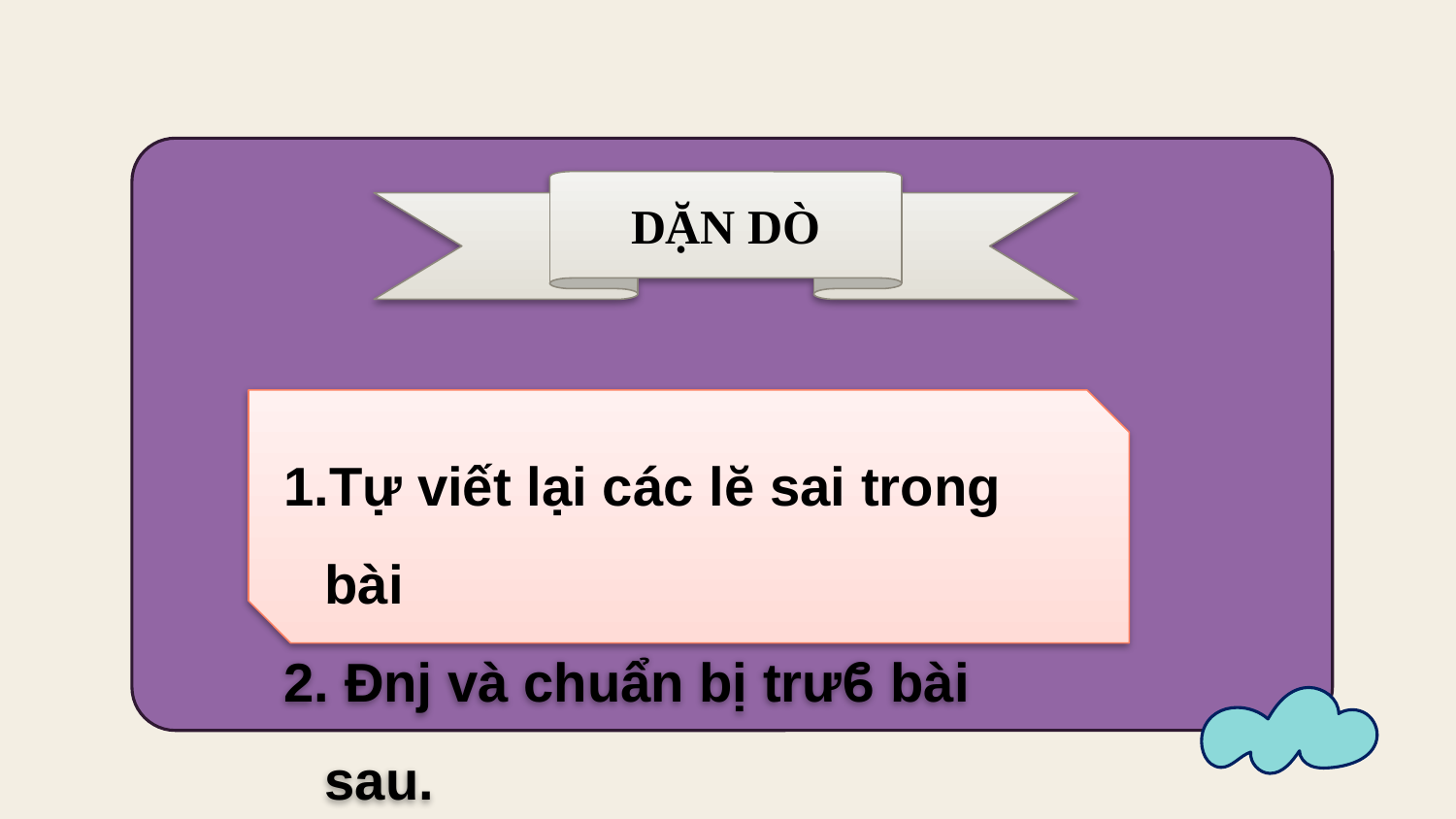

DẶN DÒ
Tự viết lại các lĕ sai trong bài
 Đǌ và chuẩn bị trưϐ bài sau.